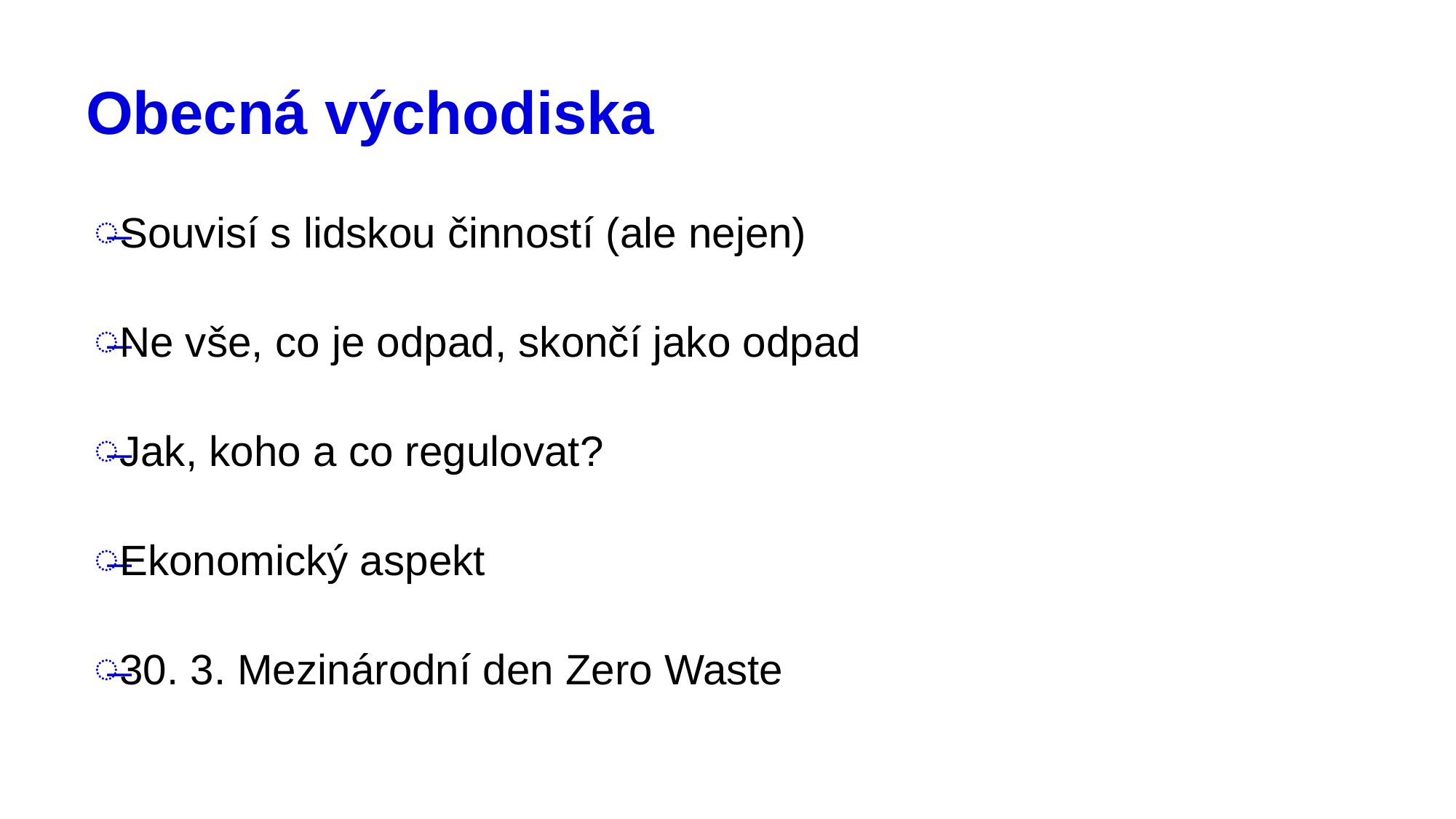

# Obecná východiska
Souvisí s lidskou činností (ale nejen)

Ne vše, co je odpad, skončí jako odpad

Jak, koho a co regulovat?

Ekonomický aspekt

30. 3. Mezinárodní den Zero Waste